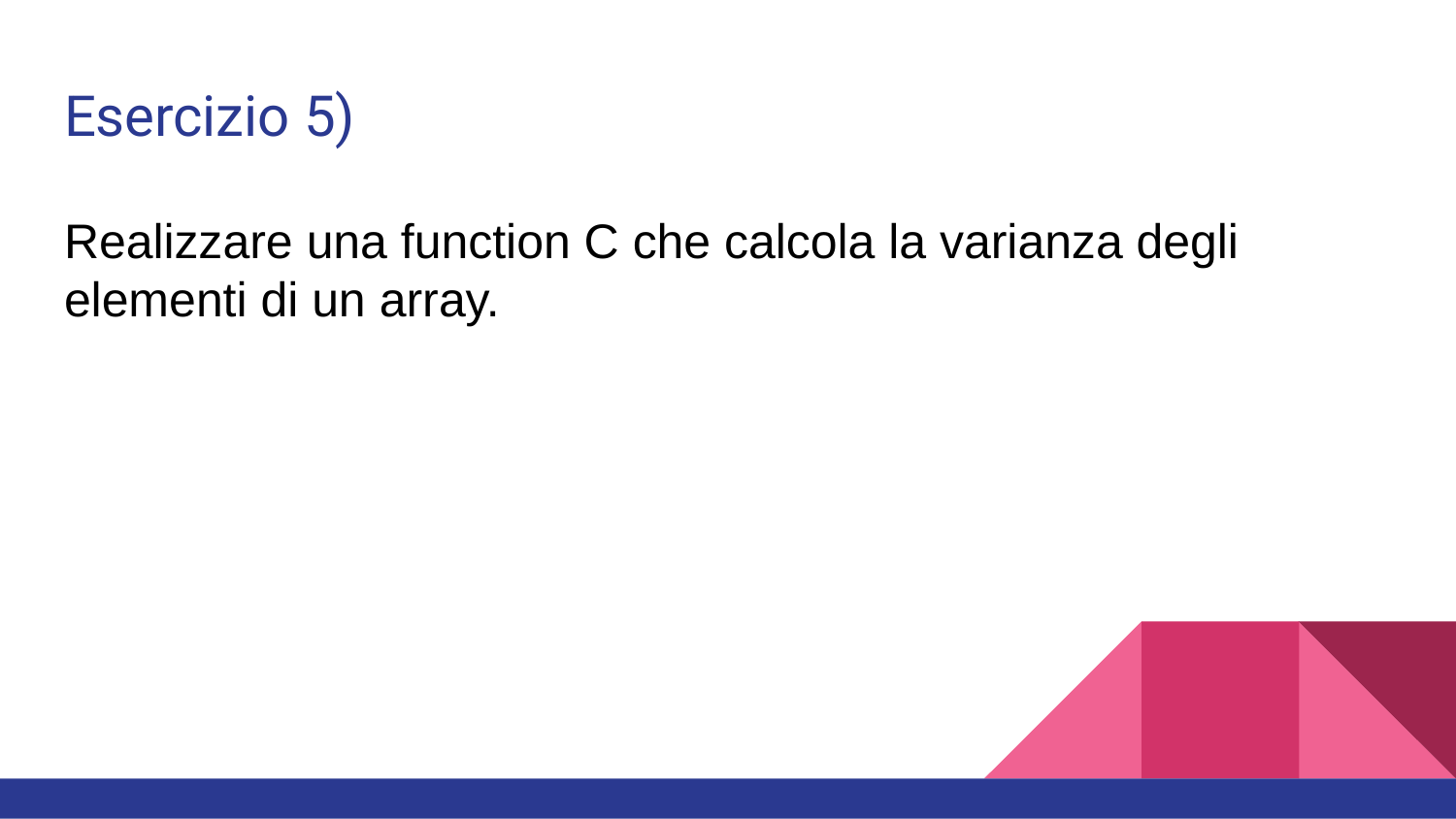

# Esercizio 5)
Realizzare una function C che calcola la varianza degli elementi di un array.